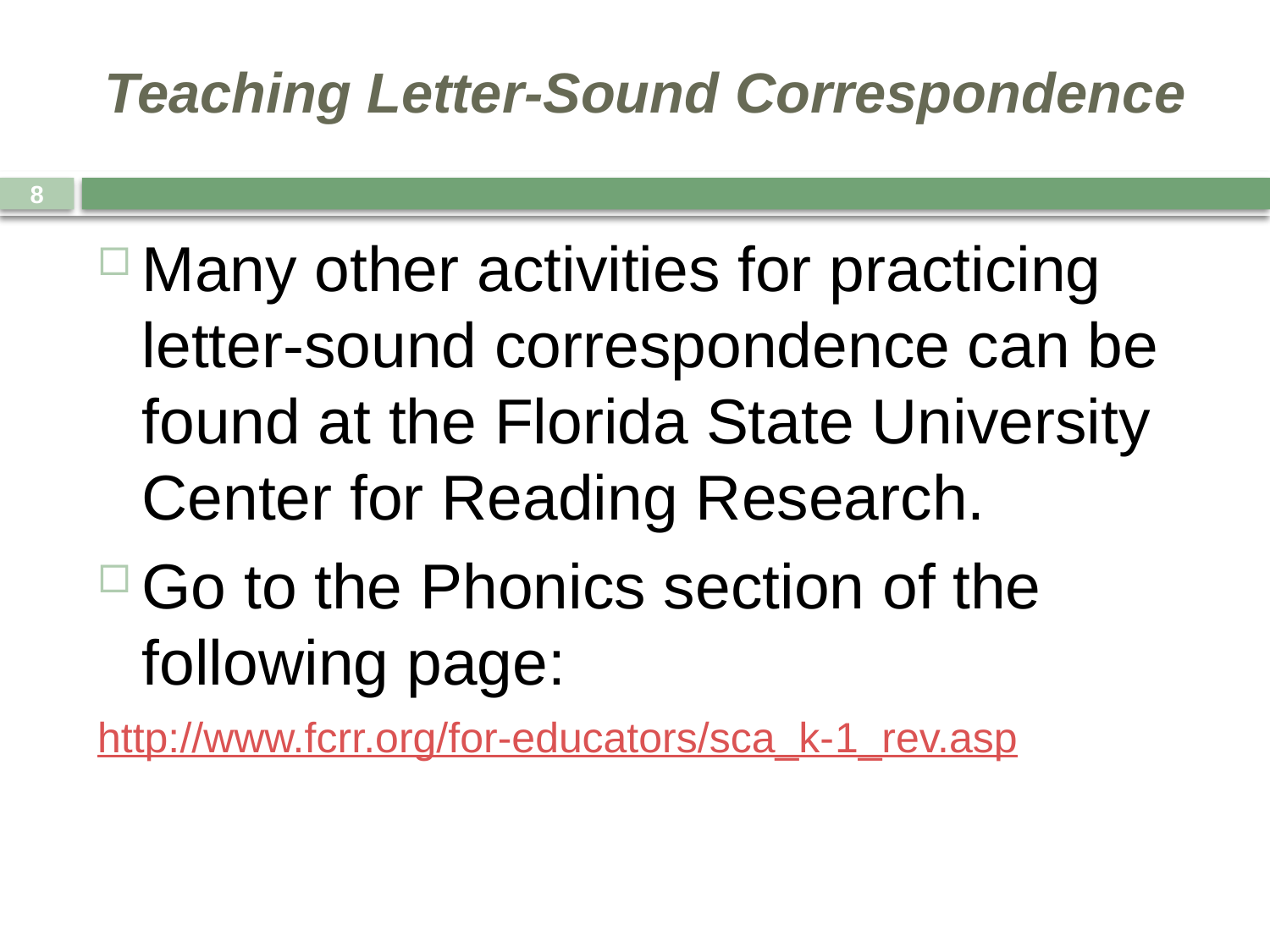

# Teaching Letter-Sound Correspondence
8
Many other activities for practicing letter-sound correspondence can be found at the Florida State University Center for Reading Research.
Go to the Phonics section of the following page:
http://www.fcrr.org/for-educators/sca_k-1_rev.asp